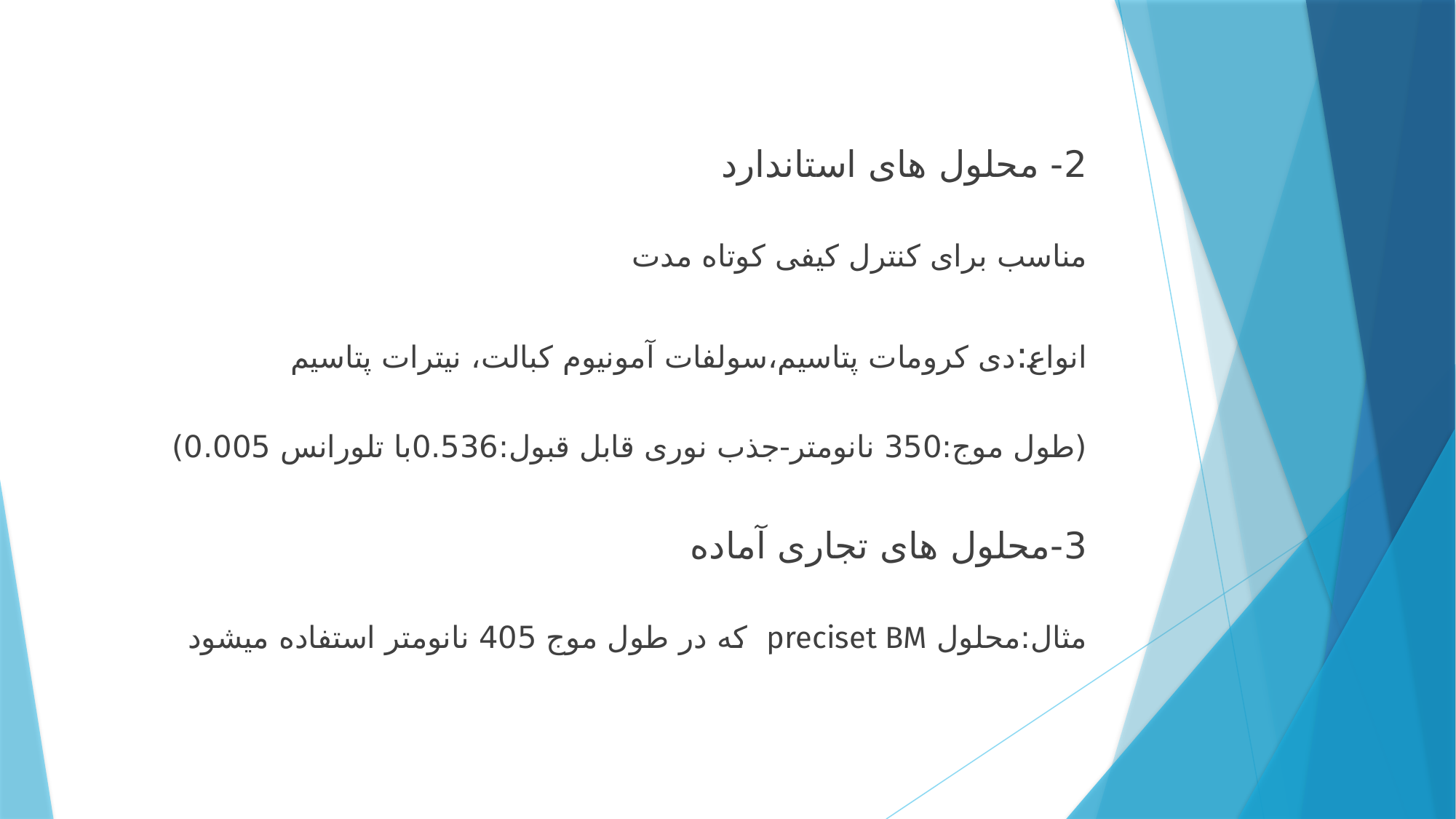

2- محلول های استاندارد
مناسب برای کنترل کیفی کوتاه مدت
انواع:دی کرومات پتاسیم،سولفات آمونیوم کبالت، نیترات پتاسیم
(طول موج:350 نانومتر-جذب نوری قابل قبول:0.536با تلورانس 0.005)
3-محلول های تجاری آماده
مثال:محلول preciset BM  که در طول موج 405 نانومتر استفاده میشود